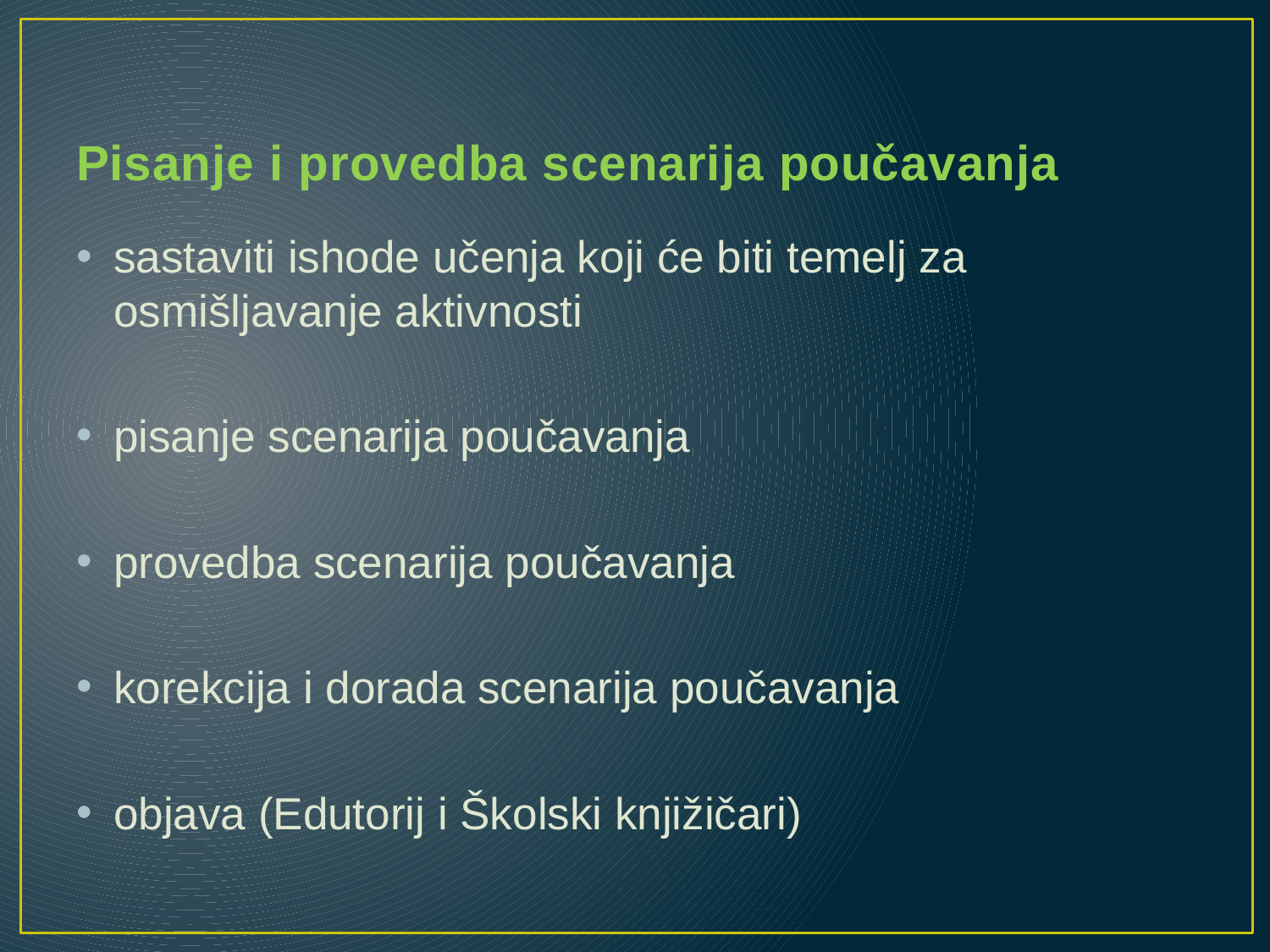

# Pisanje i provedba scenarija poučavanja
sastaviti ishode učenja koji će biti temelj za osmišljavanje aktivnosti

pisanje scenarija poučavanja

provedba scenarija poučavanja

korekcija i dorada scenarija poučavanja

objava (Edutorij i Školski knjižičari)